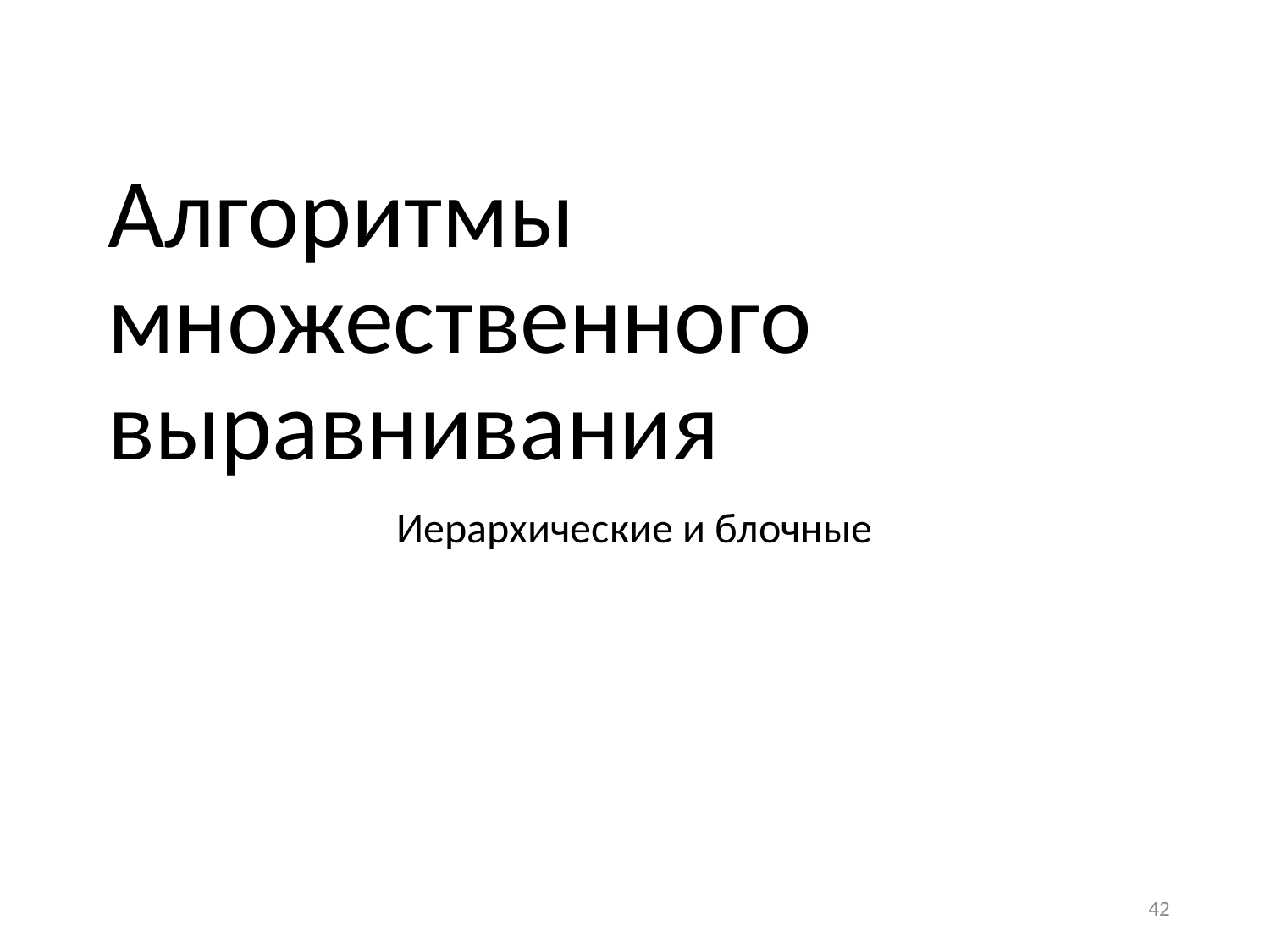

# Алгоритмы множественного выравнивания
Иерархические и блочные
42